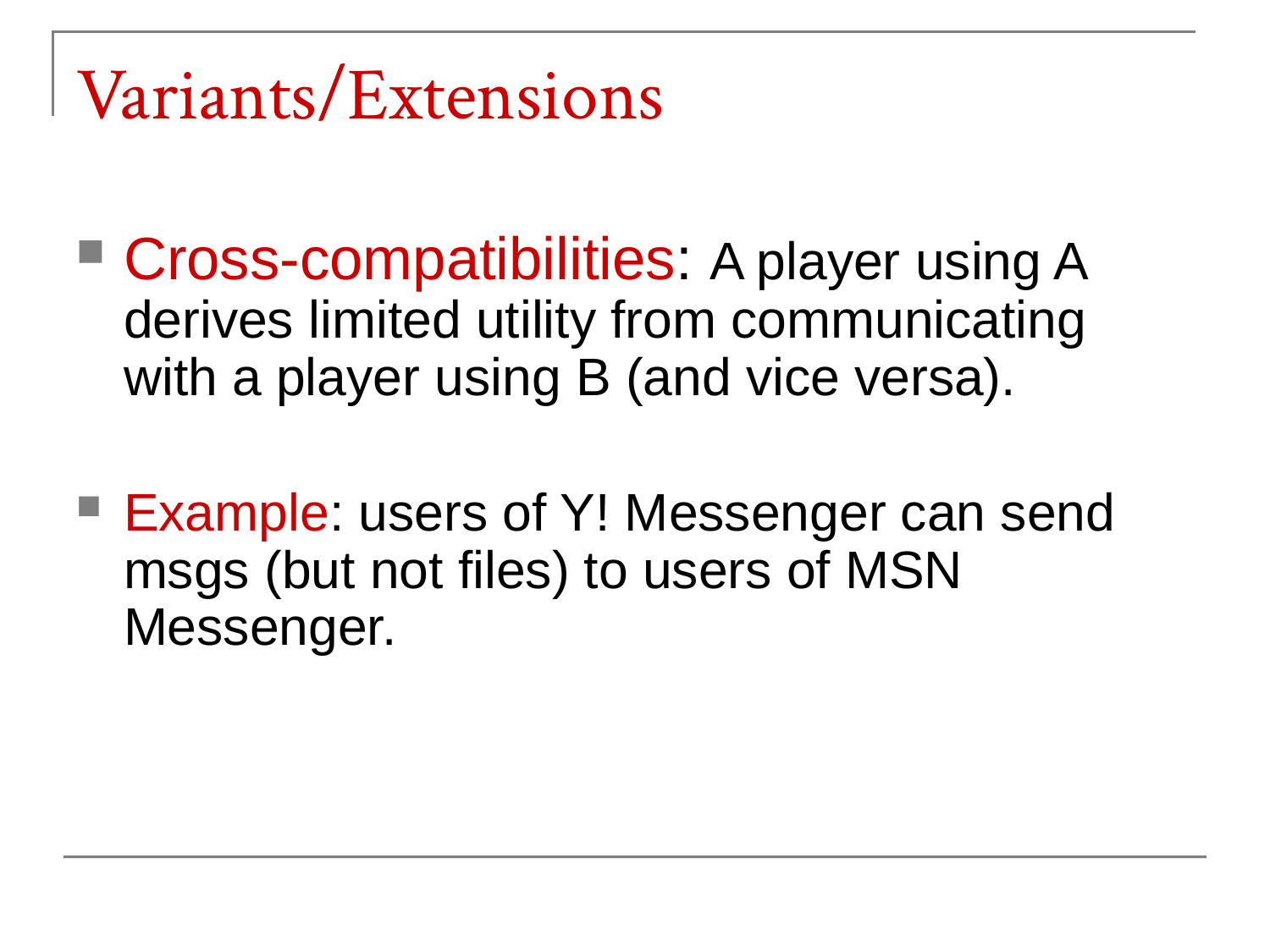

# Variants/Extensions
Cross-compatibilities: A player using A derives limited utility from communicating with a player using B (and vice versa).

Example: users of Y! Messenger can send msgs (but not files) to users of MSN Messenger.